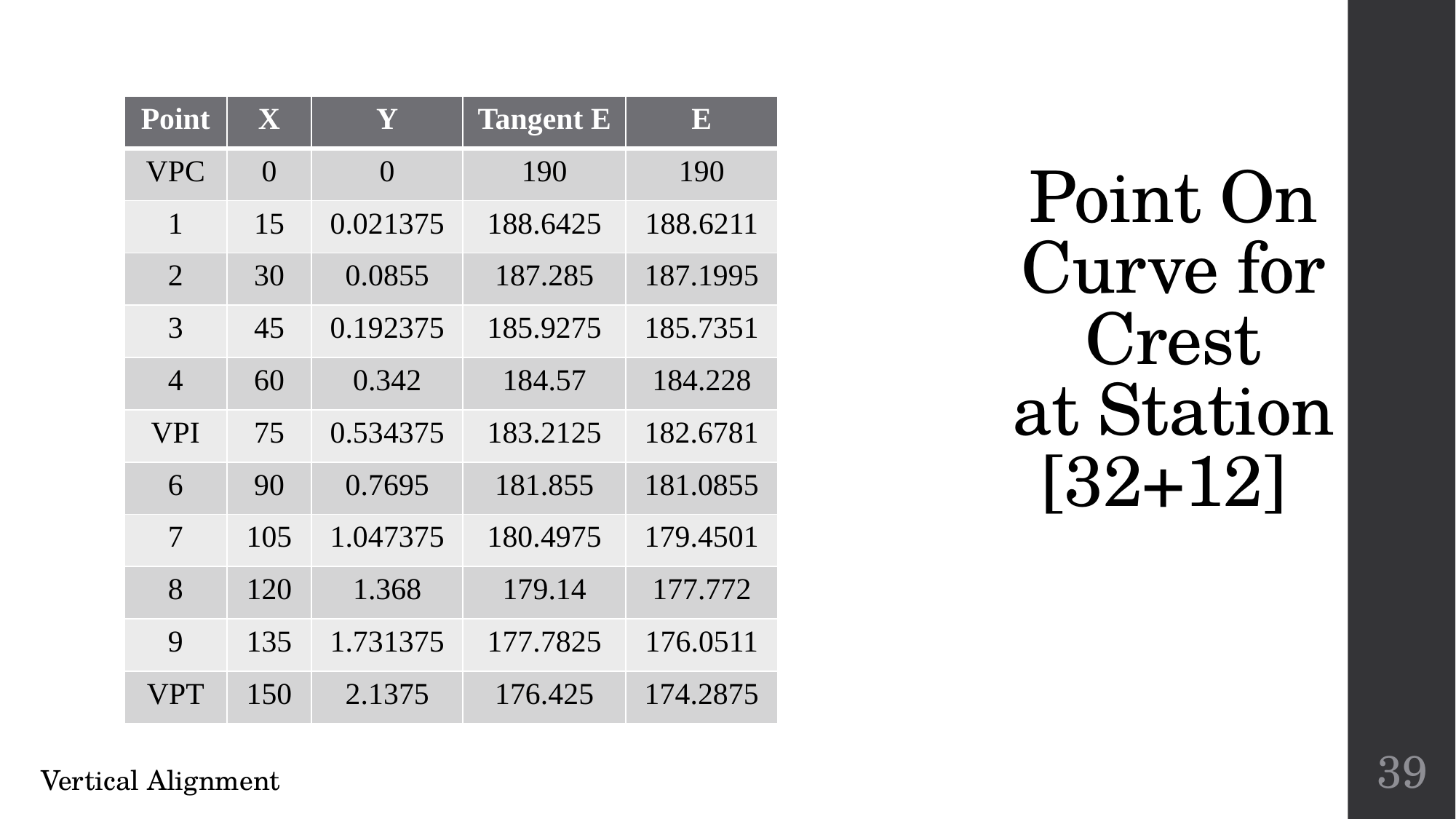

| Point | X | Y | Tangent E | E |
| --- | --- | --- | --- | --- |
| VPC | 0 | 0 | 190 | 190 |
| 1 | 15 | 0.021375 | 188.6425 | 188.6211 |
| 2 | 30 | 0.0855 | 187.285 | 187.1995 |
| 3 | 45 | 0.192375 | 185.9275 | 185.7351 |
| 4 | 60 | 0.342 | 184.57 | 184.228 |
| VPI | 75 | 0.534375 | 183.2125 | 182.6781 |
| 6 | 90 | 0.7695 | 181.855 | 181.0855 |
| 7 | 105 | 1.047375 | 180.4975 | 179.4501 |
| 8 | 120 | 1.368 | 179.14 | 177.772 |
| 9 | 135 | 1.731375 | 177.7825 | 176.0511 |
| VPT | 150 | 2.1375 | 176.425 | 174.2875 |
# Point On Curve for Crest at Station [32+12]
Point On Curve for Crest
at Station [32+12]
39
Vertical Alignment